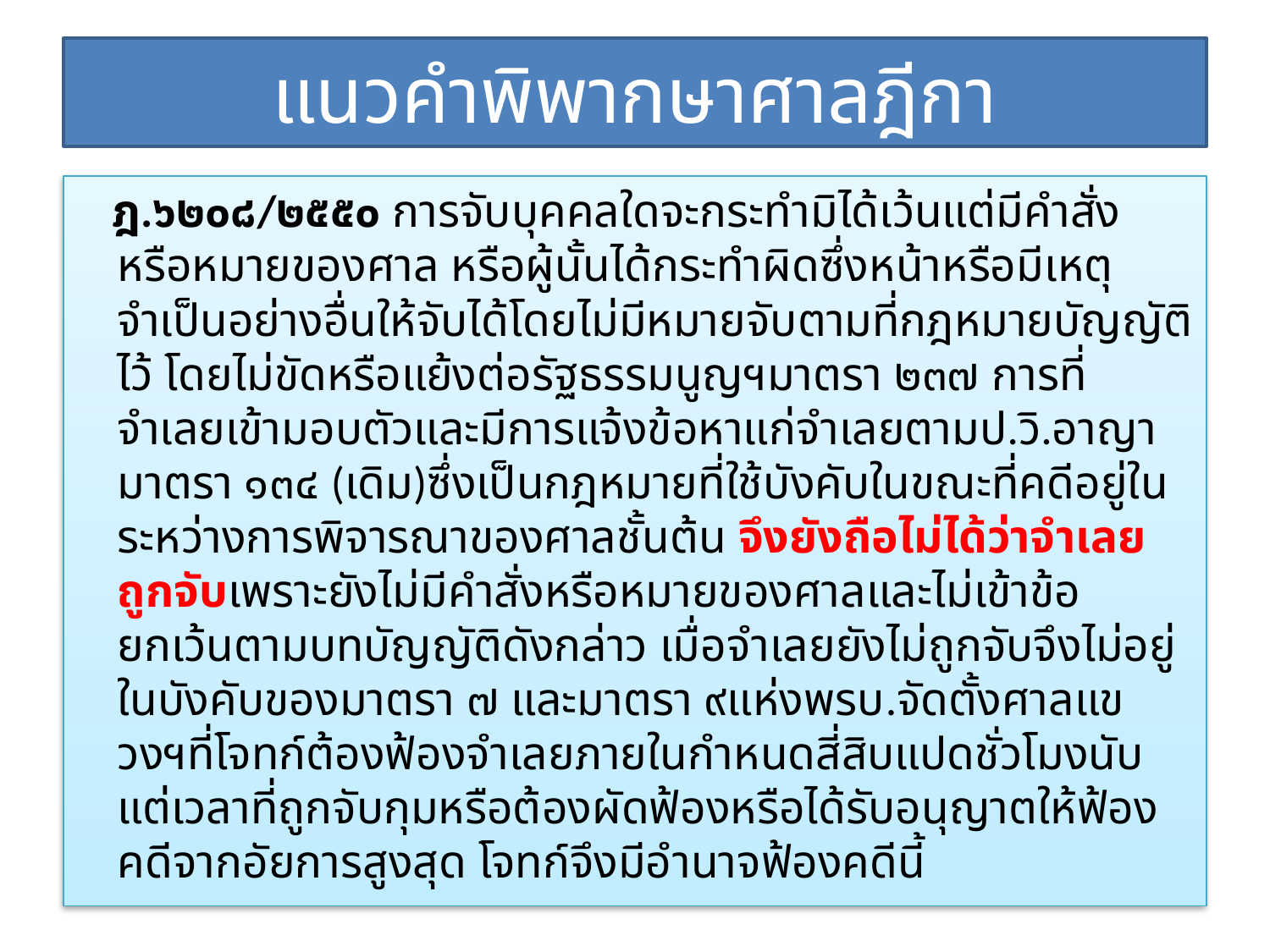

# แนวคำพิพากษาศาลฎีกา
   ฎ.๖๒๐๘/๒๕๕๐ การจับบุคคลใดจะกระทำมิได้เว้นแต่มีคำสั่งหรือหมายของศาล หรือผู้นั้นได้กระทำผิดซึ่งหน้าหรือมีเหตุจำเป็นอย่างอื่นให้จับได้โดยไม่มีหมายจับตามที่กฎหมายบัญญัติไว้ โดยไม่ขัดหรือแย้งต่อรัฐธรรมนูญฯมาตรา ๒๓๗ การที่จำเลยเข้ามอบตัวและมีการแจ้งข้อหาแก่จำเลยตามป.วิ.อาญามาตรา ๑๓๔ (เดิม)ซึ่งเป็นกฎหมายที่ใช้บังคับในขณะที่คดีอยู่ในระหว่างการพิจารณาของศาลชั้นต้น จึงยังถือไม่ได้ว่าจำเลยถูกจับเพราะยังไม่มีคำสั่งหรือหมายของศาลและไม่เข้าข้อยกเว้นตามบทบัญญัติดังกล่าว เมื่อจำเลยยังไม่ถูกจับจึงไม่อยู่ในบังคับของมาตรา ๗ และมาตรา ๙แห่งพรบ.จัดตั้งศาลแขวงฯที่โจทก์ต้องฟ้องจำเลยภายในกำหนดสี่สิบแปดชั่วโมงนับแต่เวลาที่ถูกจับกุมหรือต้องผัดฟ้องหรือได้รับอนุญาตให้ฟ้องคดีจากอัยการสูงสุด โจทก์จึงมีอำนาจฟ้องคดีนี้